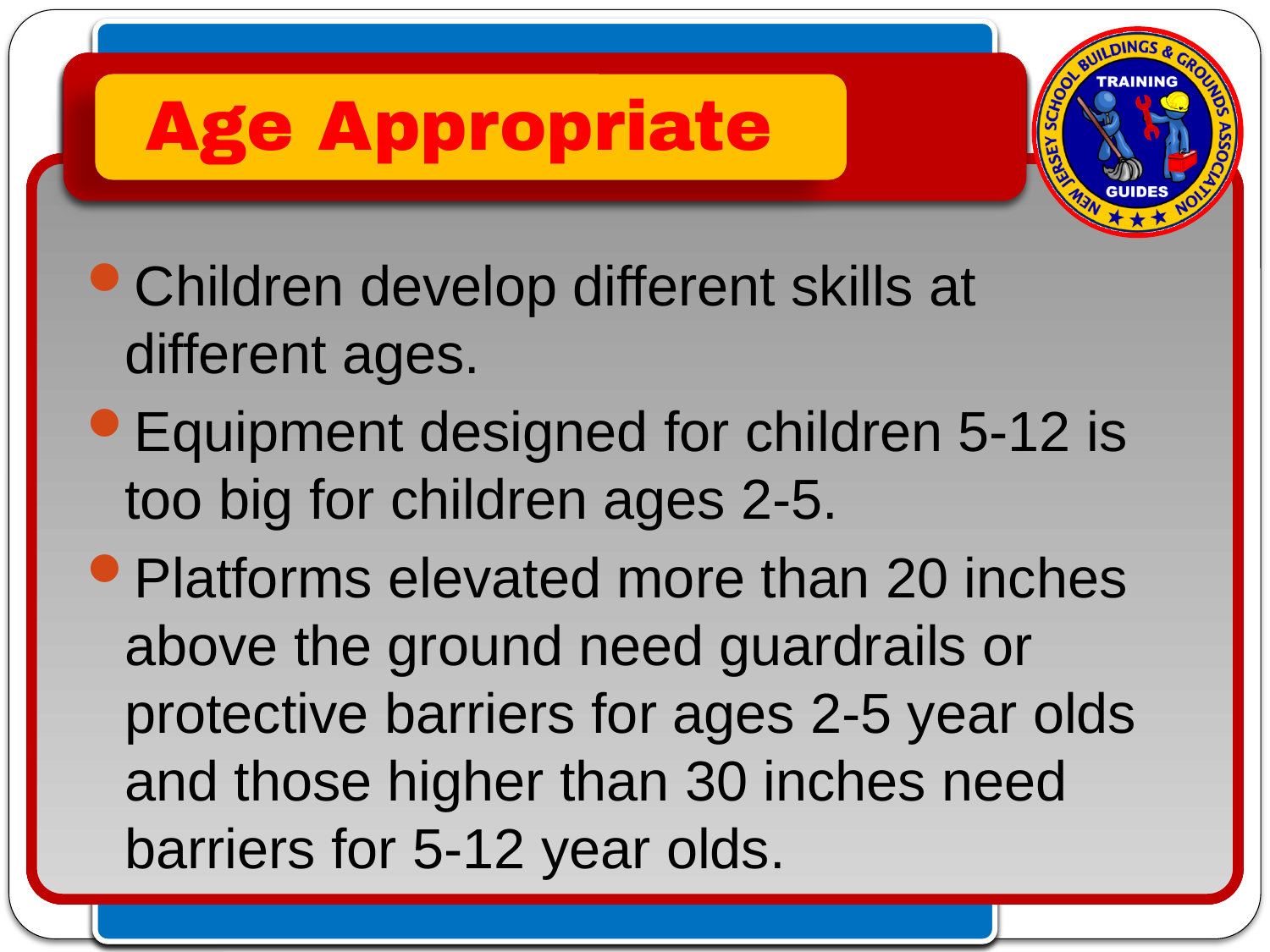

Age Appropriate
Children develop different skills at different ages.
Equipment designed for children 5-12 is too big for children ages 2-5.
Platforms elevated more than 20 inches above the ground need guardrails or protective barriers for ages 2-5 year olds and those higher than 30 inches need barriers for 5-12 year olds.